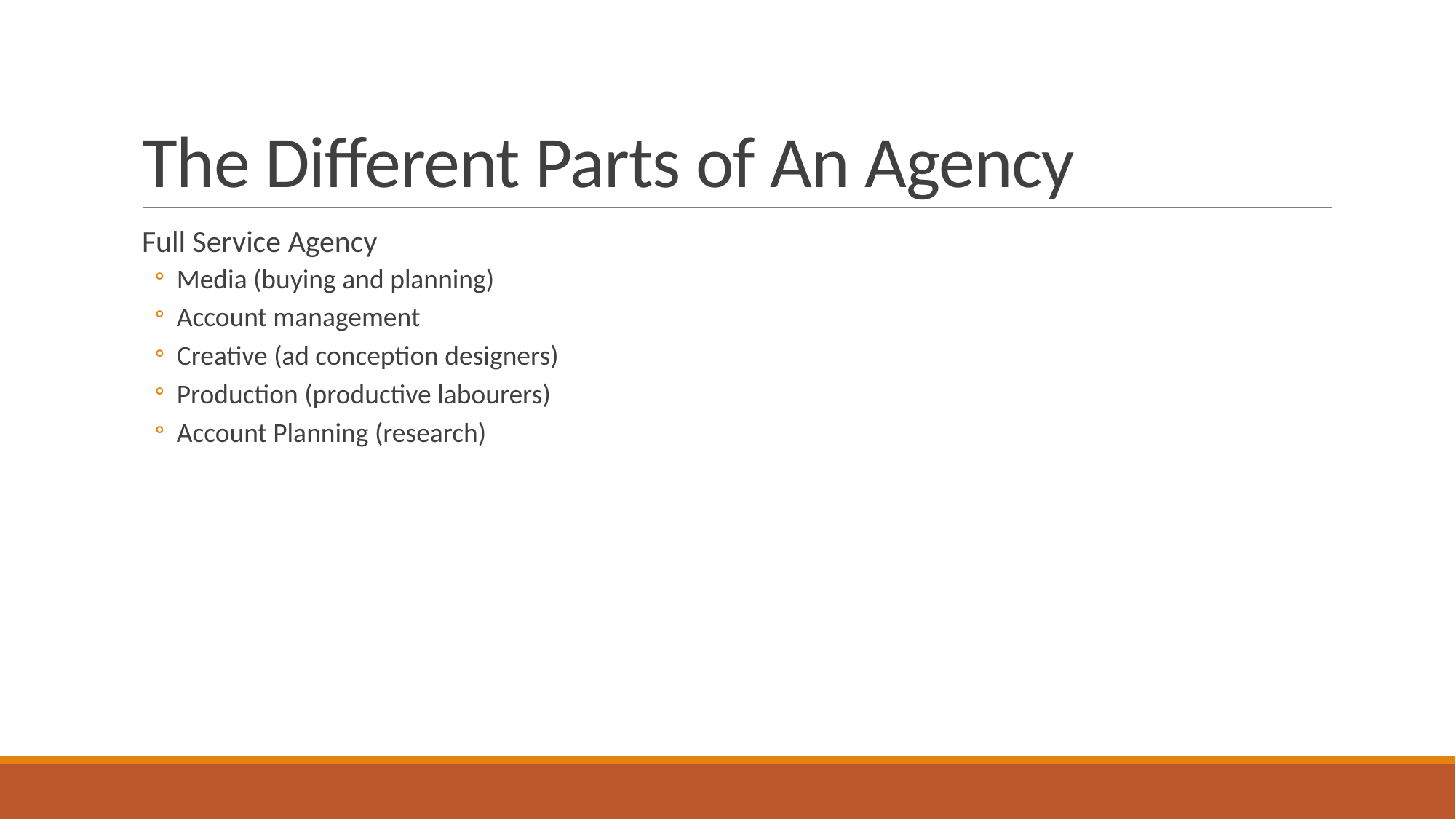

# The Different Parts of An Agency
Full Service Agency
Media (buying and planning)
Account management
Creative (ad conception designers)
Production (productive labourers)
Account Planning (research)